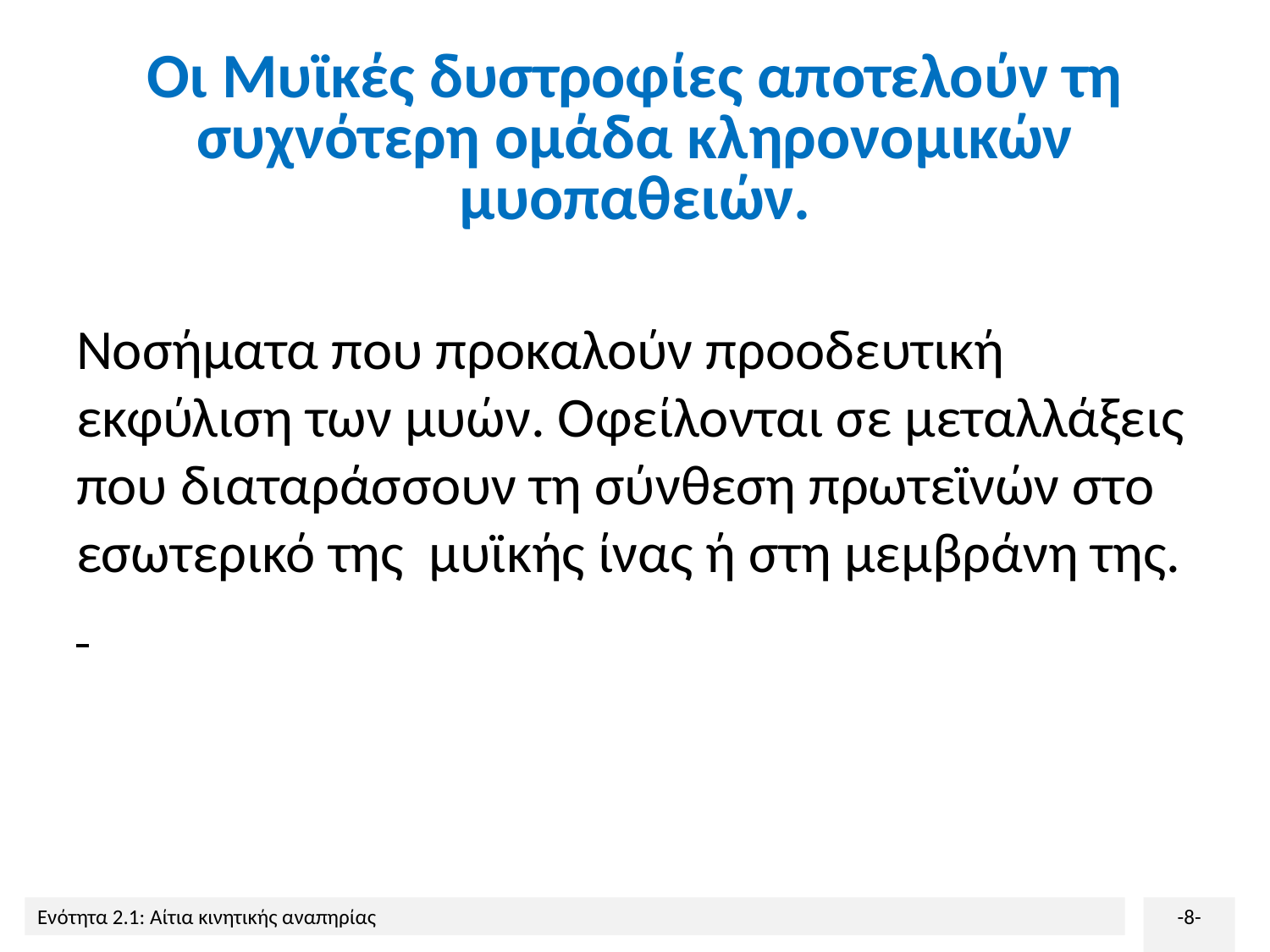

# Οι Μυϊκές δυστροφίες αποτελούν τη συχνότερη ομάδα κληρονομικών μυοπαθειών.
Νοσήματα που προκαλούν προοδευτική εκφύλιση των μυών. Οφείλονται σε μεταλλάξεις που διαταράσσουν τη σύνθεση πρωτεϊνών στο εσωτερικό της  μυϊκής ίνας ή στη μεμβράνη της.